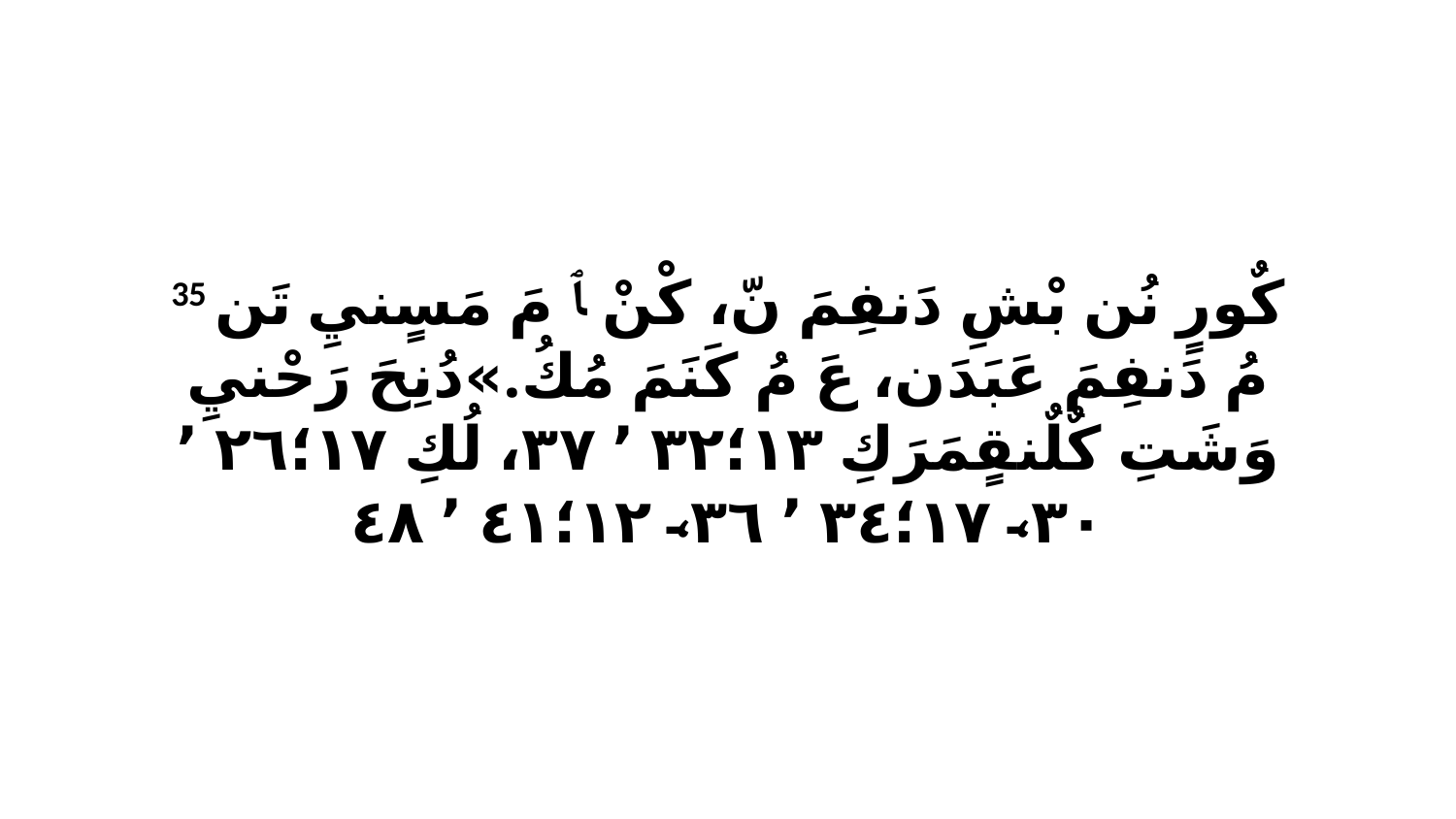

35 كٌورٍ نُن بْشِ دَنفِمَ نّ، كْنْ ﭑ مَ مَسٍنيِ تَن مُ دَنفِمَ عَبَدَن، عَ مُ كَنَمَ مُكُ.»دُنِحَ رَحْنيِ وَشَتِ كٌلٌنقٍمَرَكِ ١٣‏؛٣٢ ٬ ٣٧، لُكِ ١٧‏؛٢٦ ٬ ٣٠، ١٧‏؛٣٤ ٬ ٣٦، ١٢‏؛٤١ ٬ ٤٨